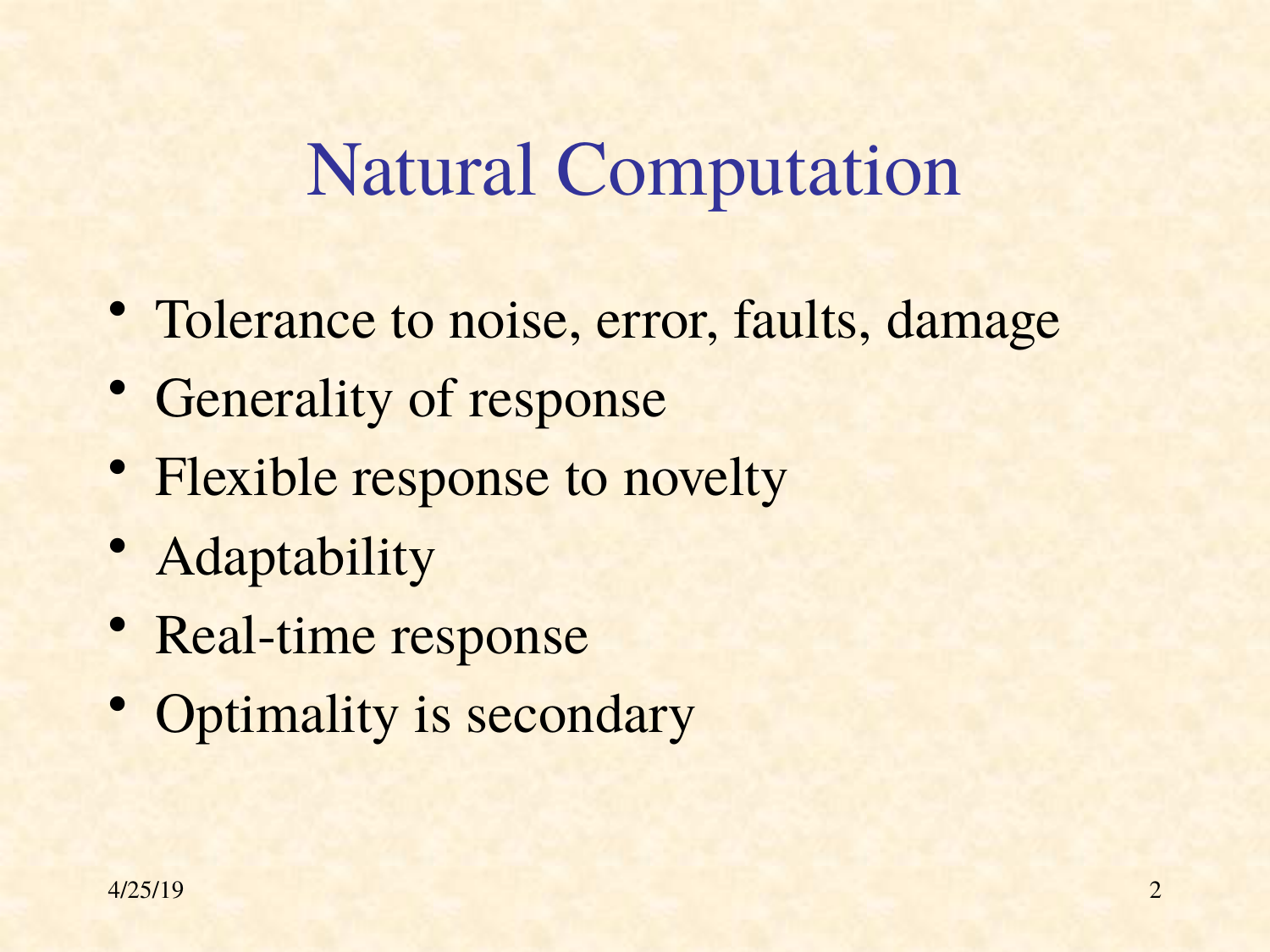

# Natural Computation
Tolerance to noise, error, faults, damage
Generality of response
Flexible response to novelty
Adaptability
Real-time response
Optimality is secondary
4/25/19
2